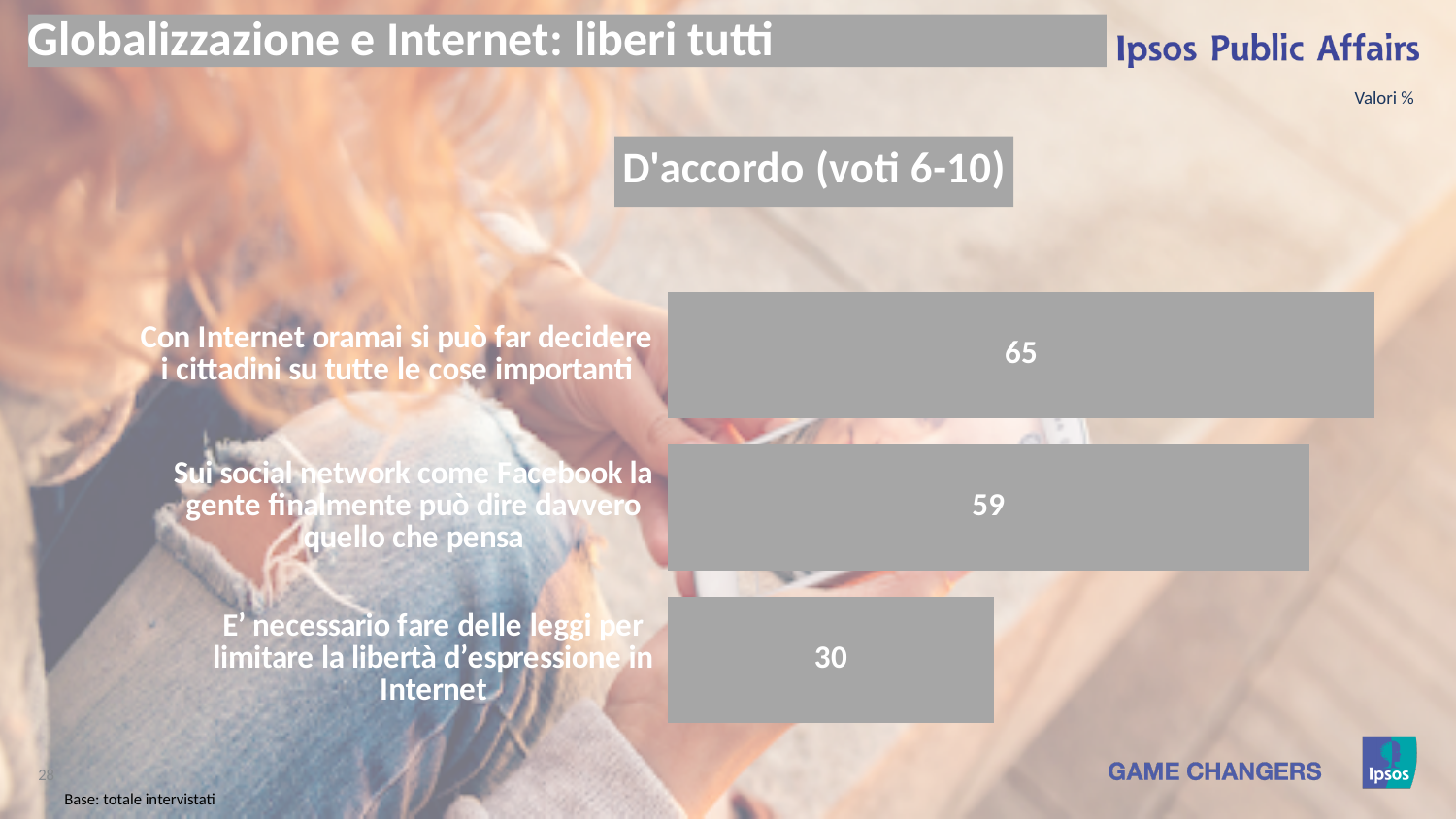

# Globalizzazione e Internet: liberi tutti
Valori %

### Chart:

| Category | D'accordo (voti 6-10) |
|---|---|
| Con Internet oramai si può far decidere i cittadini su tutte le cose importanti | 65.0 |
| Sui social network come Facebook la gente finalmente può dire davvero quello che pensa | 59.0 |
| E’ necessario fare delle leggi per limitare la libertà d’espressione in Internet | 30.0 |
Base: totale intervistati